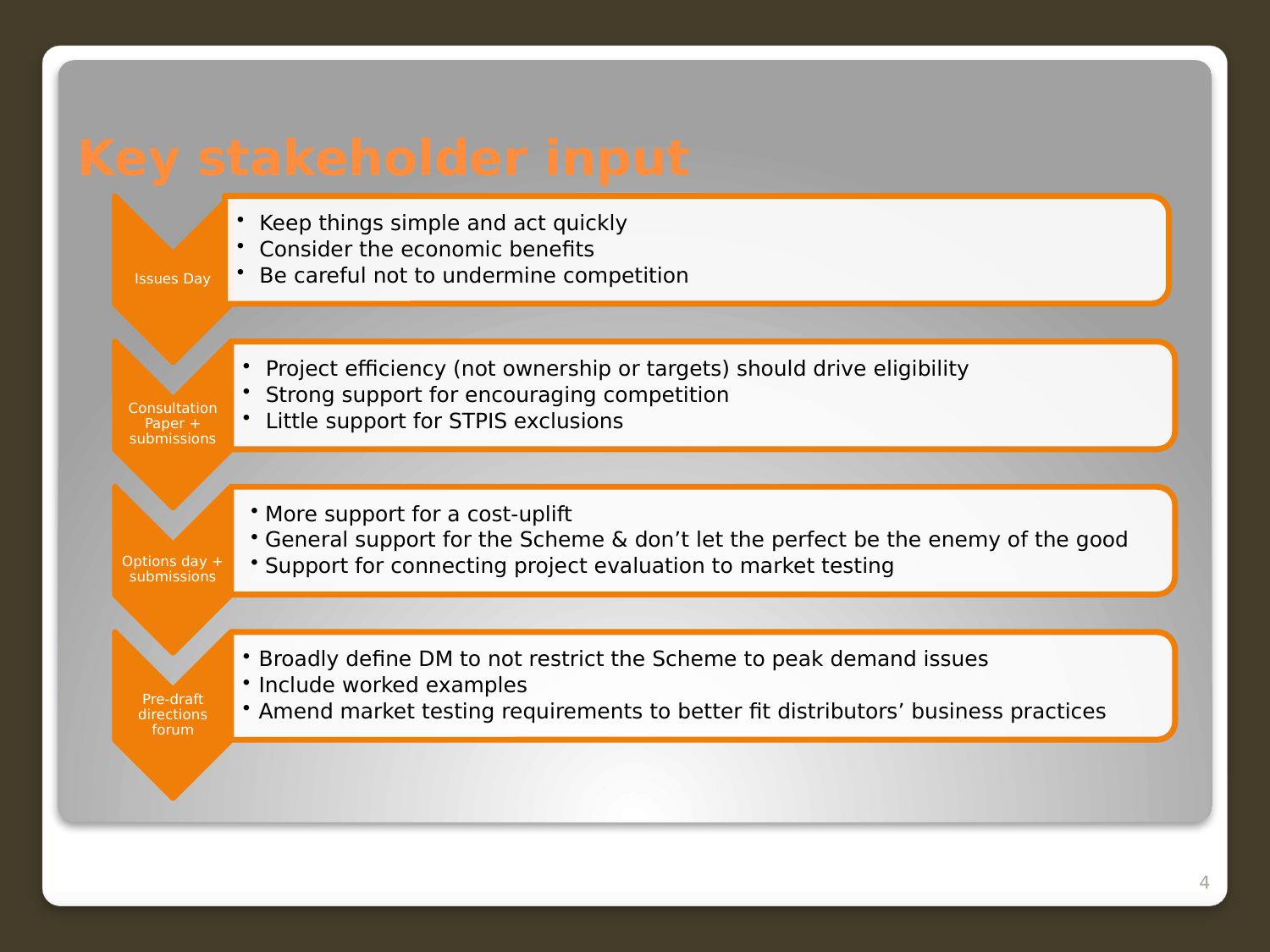

# Key stakeholder input
Issues Day
 Keep things simple and act quickly
 Consider the economic benefits
 Be careful not to undermine competition
Consultation Paper + submissions
 Project efficiency (not ownership or targets) should drive eligibility
 Strong support for encouraging competition
 Little support for STPIS exclusions
Options day + submissions
 More support for a cost-uplift
 General support for the Scheme & don’t let the perfect be the enemy of the good
 Support for connecting project evaluation to market testing
Pre-draft directions forum
Broadly define DM to not restrict the Scheme to peak demand issues
Include worked examples
Amend market testing requirements to better fit distributors’ business practices

4